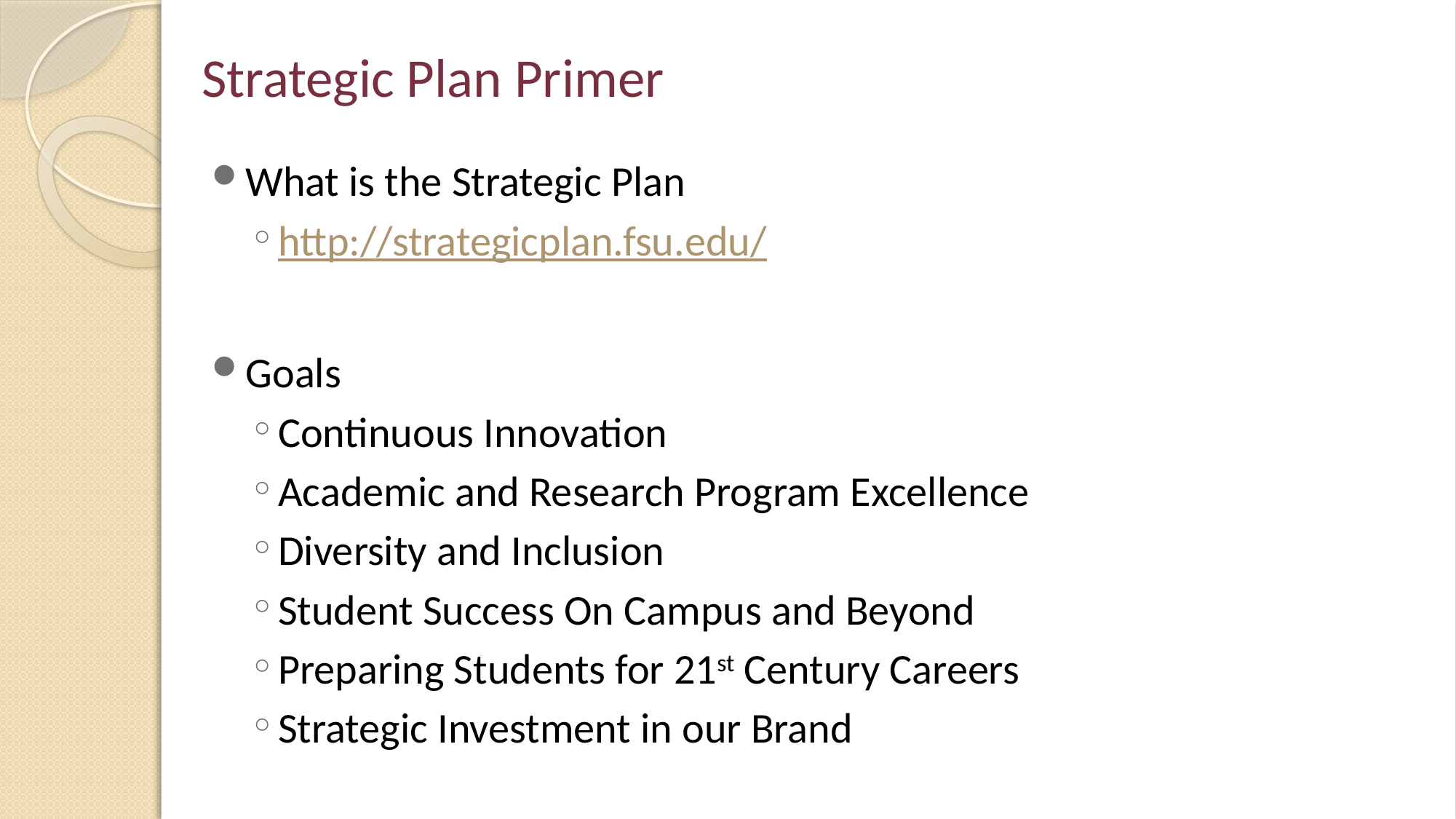

# Strategic Plan Primer
What is the Strategic Plan
http://strategicplan.fsu.edu/

Goals
Continuous Innovation
Academic and Research Program Excellence
Diversity and Inclusion
Student Success On Campus and Beyond
Preparing Students for 21st Century Careers
Strategic Investment in our Brand